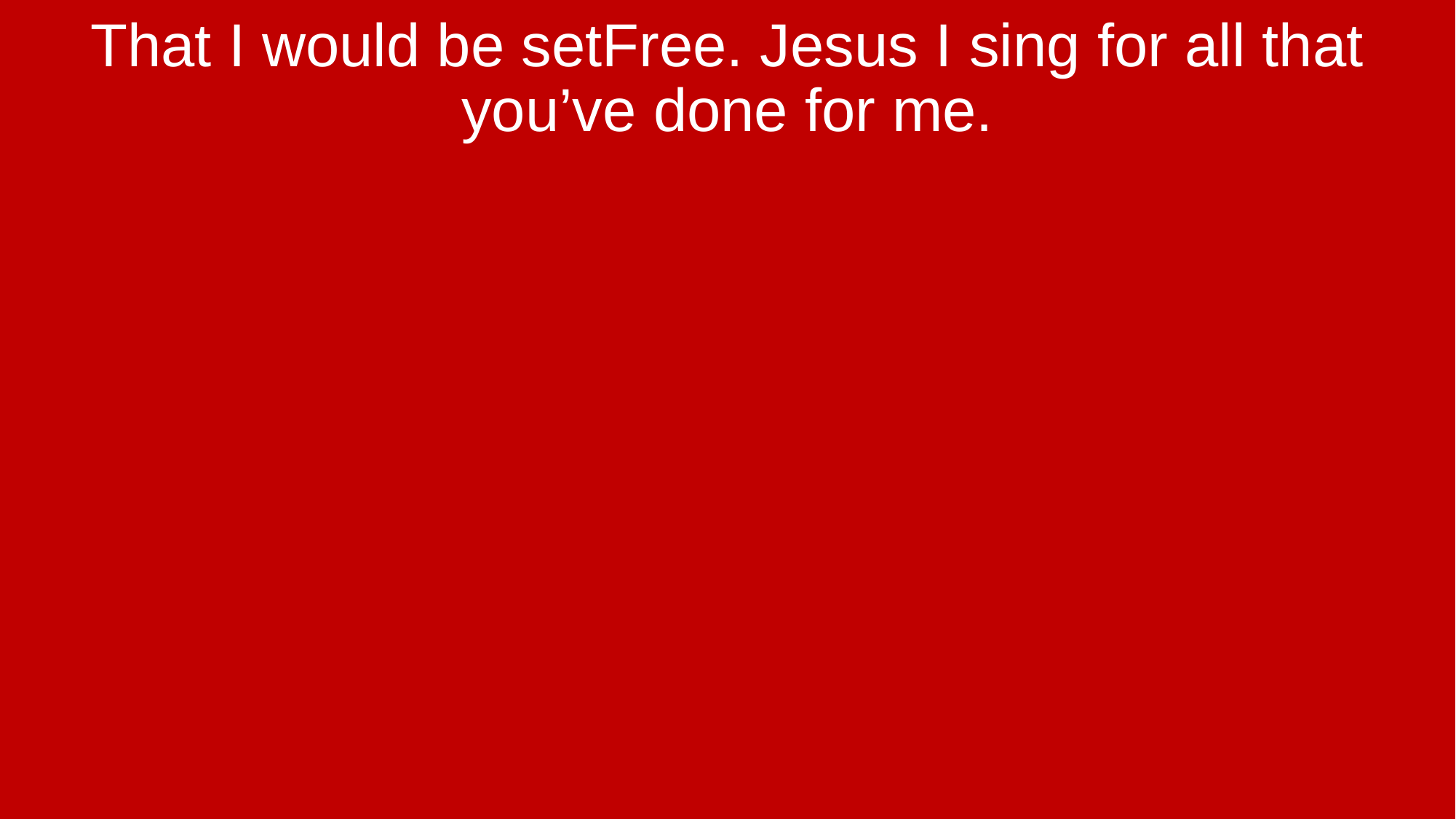

That I would be setFree. Jesus I sing for all that you’ve done for me.